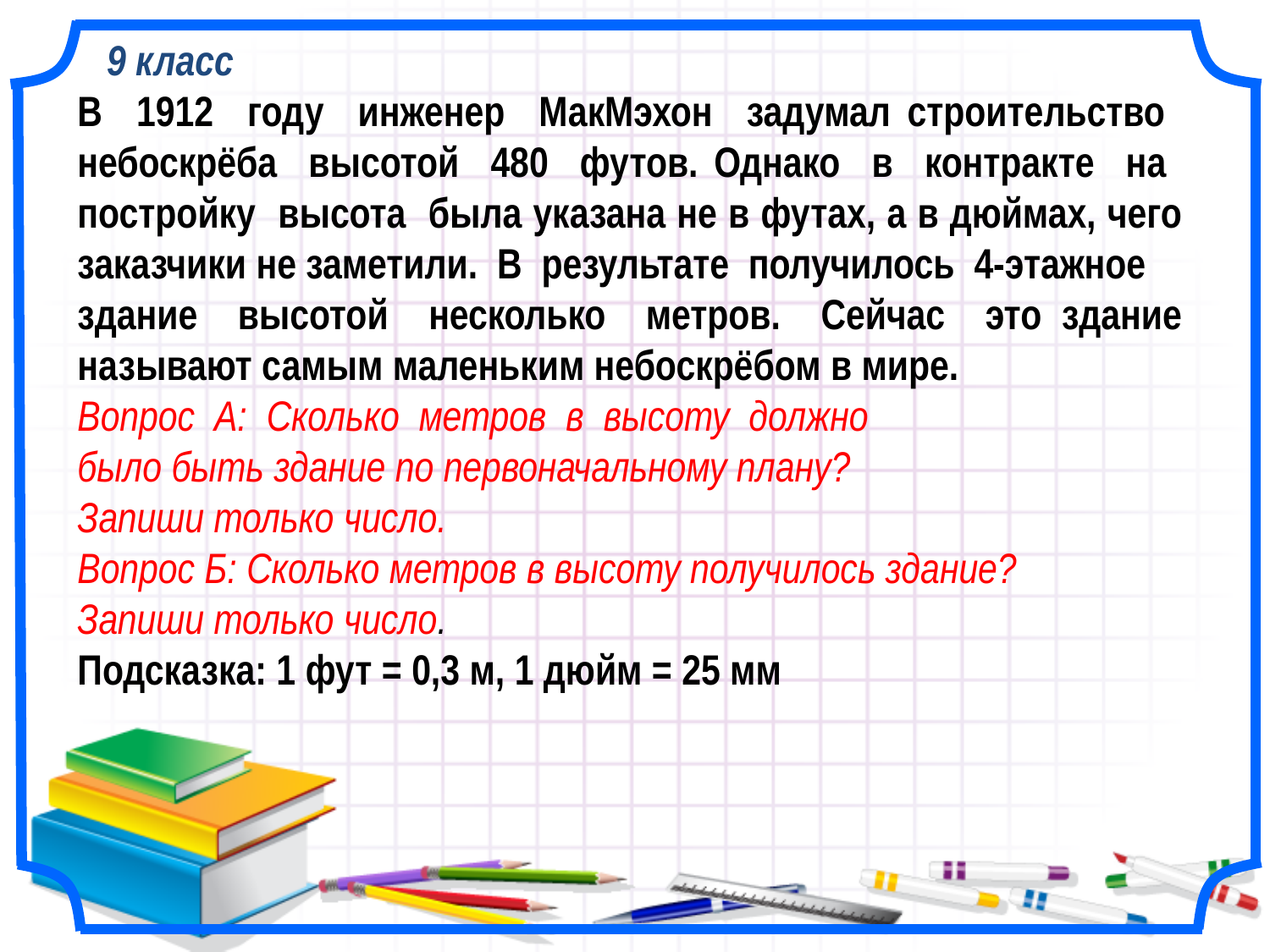

9 класс
В  1912  году  инженер  МакМэхон  задумал строительство  небоскрёба  высотой  480  футов. Однако  в  контракте  на  постройку  высота  была указана не в футах, а в дюймах, чего заказчики не заметили.  В  результате  получилось  4-этажное
здание  высотой  несколько  метров.  Сейчас  это здание называют самым маленьким небоскрёбом в мире.
Вопрос  А:  Сколько  метров  в  высоту  должно
было быть здание по первоначальному плану?
Запиши только число.
Вопрос Б: Сколько метров в высоту получилось здание?
Запиши только число.
Подсказка: 1 фут = 0,3 м, 1 дюйм = 25 мм